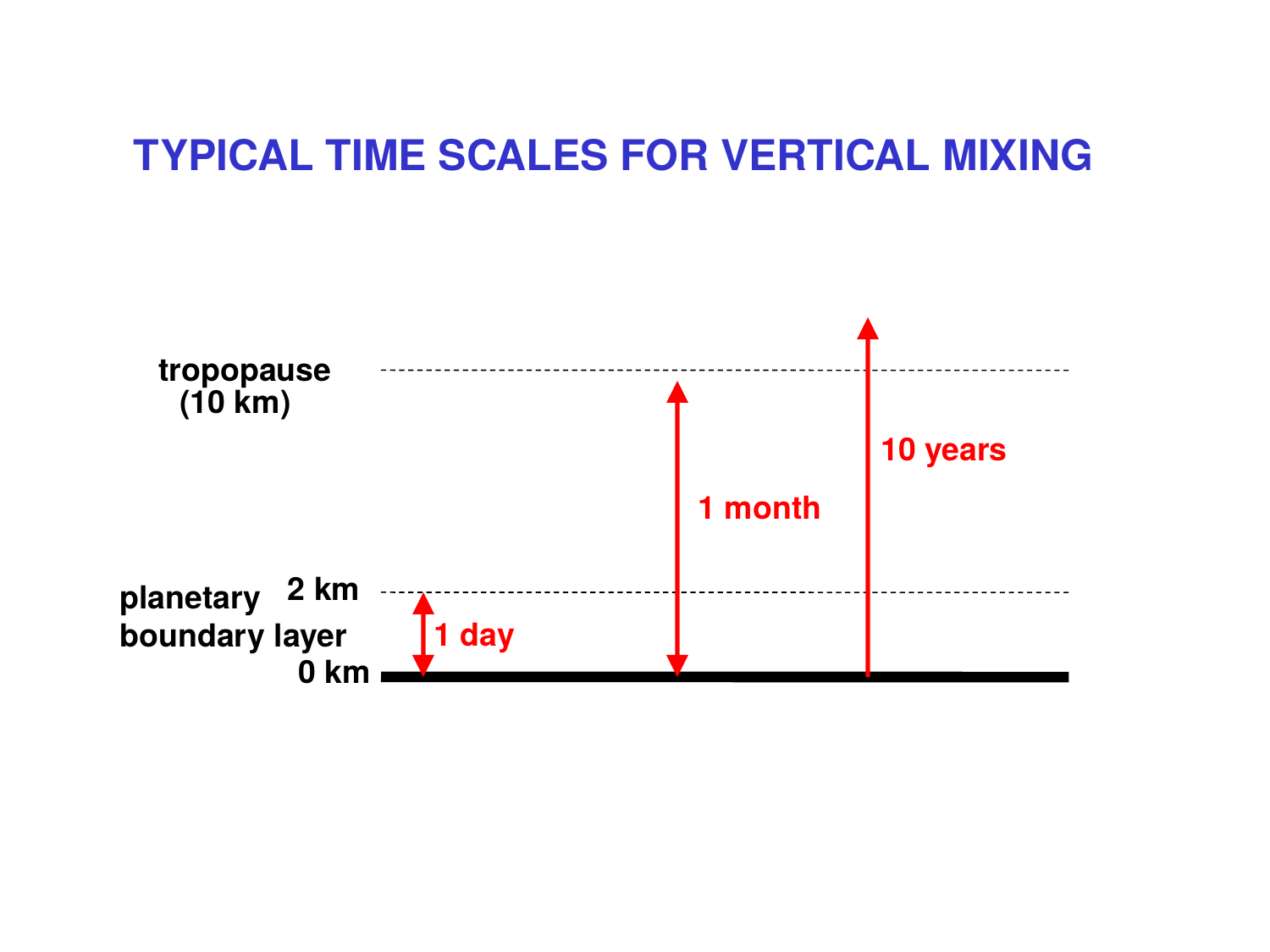

# TYPICAL TIME SCALES FOR VERTICAL MIXING

tropopause

(10 km)

10 years
1 month
2 km
planetary
boundary layer

1 day
0 km